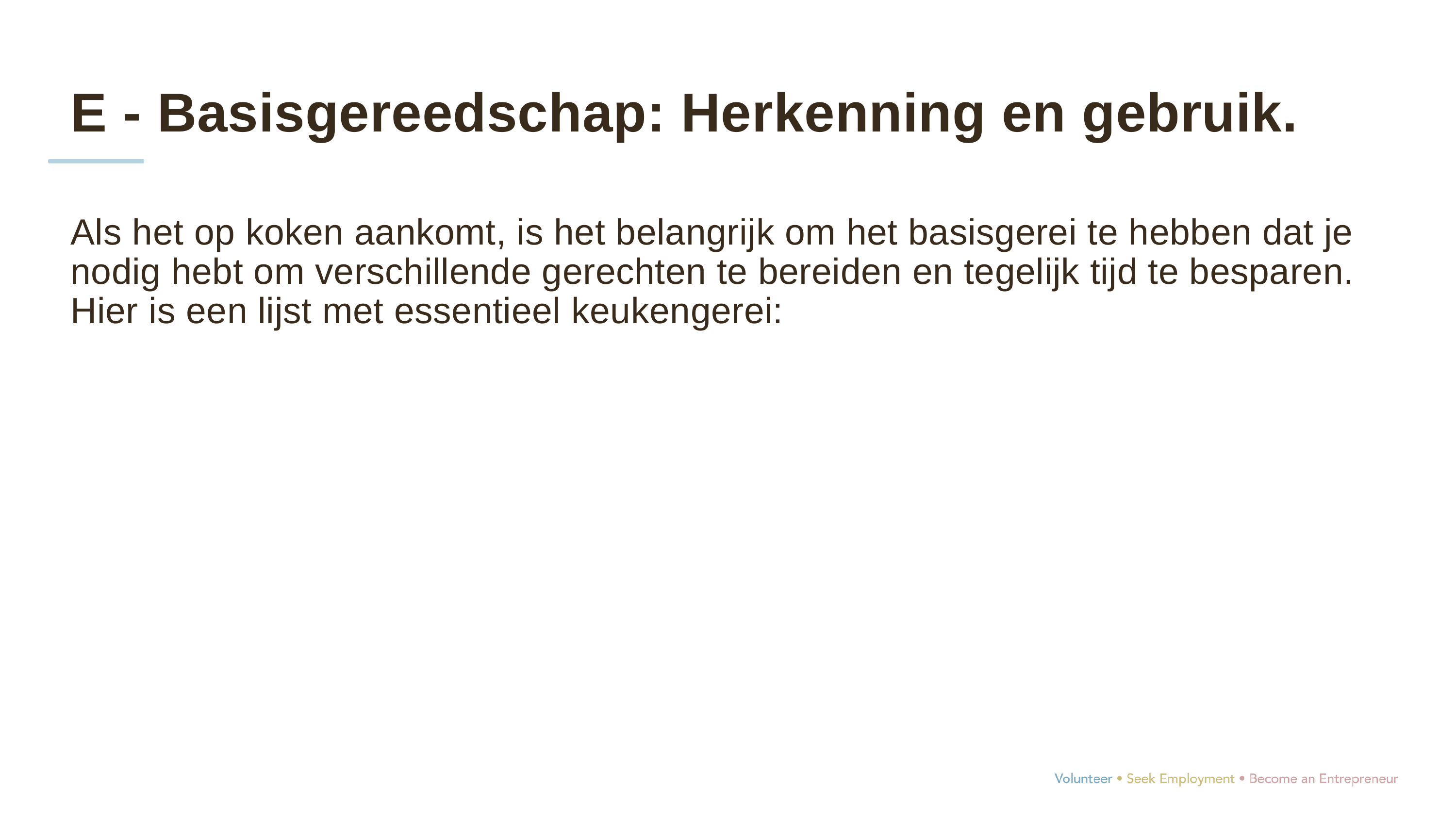

E - Basisgereedschap: Herkenning en gebruik.

Als het op koken aankomt, is het belangrijk om het basisgerei te hebben dat je nodig hebt om verschillende gerechten te bereiden en tegelijk tijd te besparen. Hier is een lijst met essentieel keukengerei: